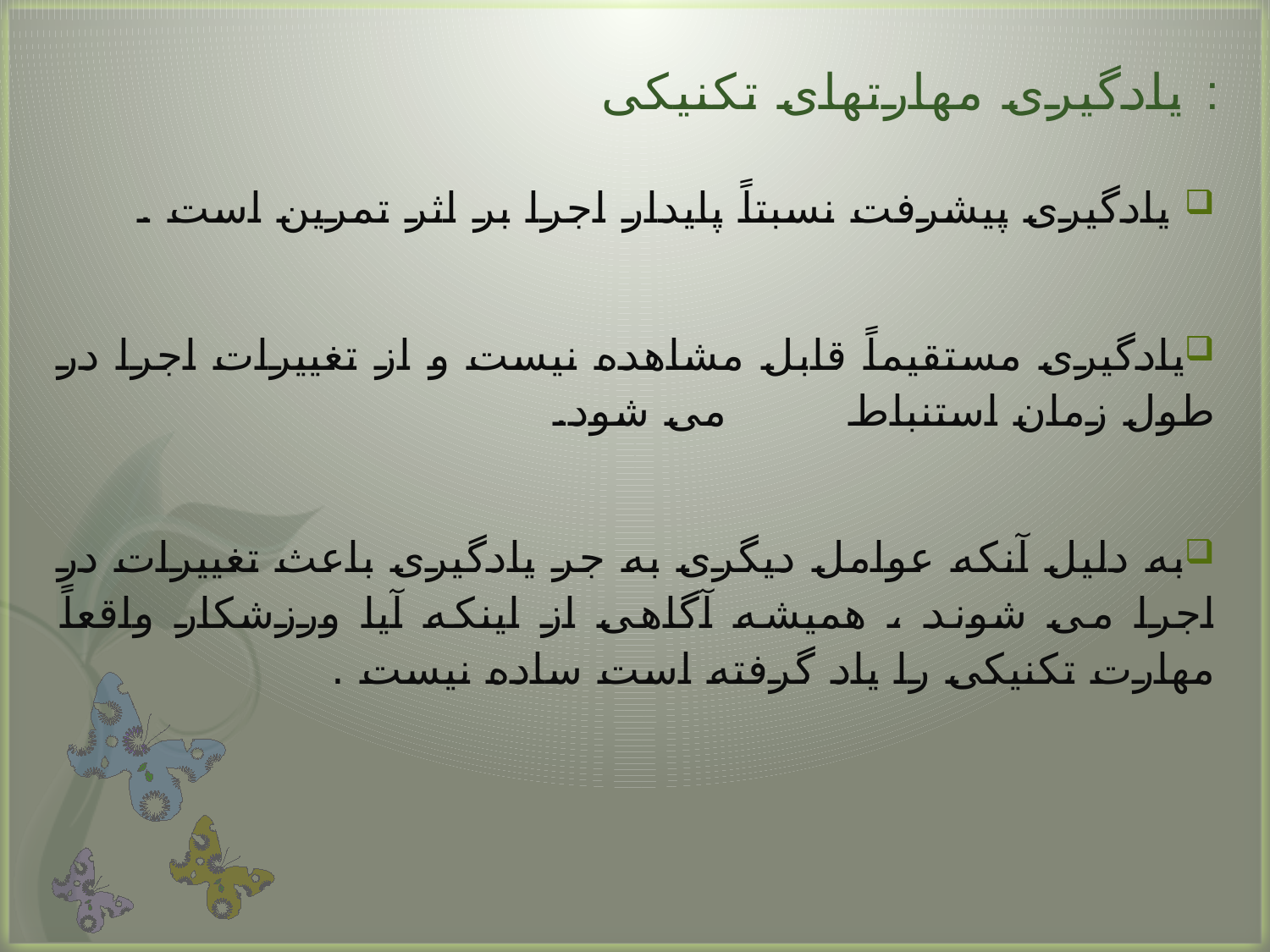

# یادگیری مهارتهای تکنیکی :
 یادگیری پیشرفت نسبتاً پایدار اجرا بر اثر تمرین است .

یادگیری مستقیماً قابل مشاهده نیست و از تغییرات اجرا در طول زمان استنباط        می شود.

به دلیل آنکه عوامل دیگری به جر یادگیری باعث تغییرات در اجرا می شوند ، همیشه آگاهی از اینکه آیا ورزشکار واقعاً مهارت تکنیکی را یاد گرفته است ساده نیست .